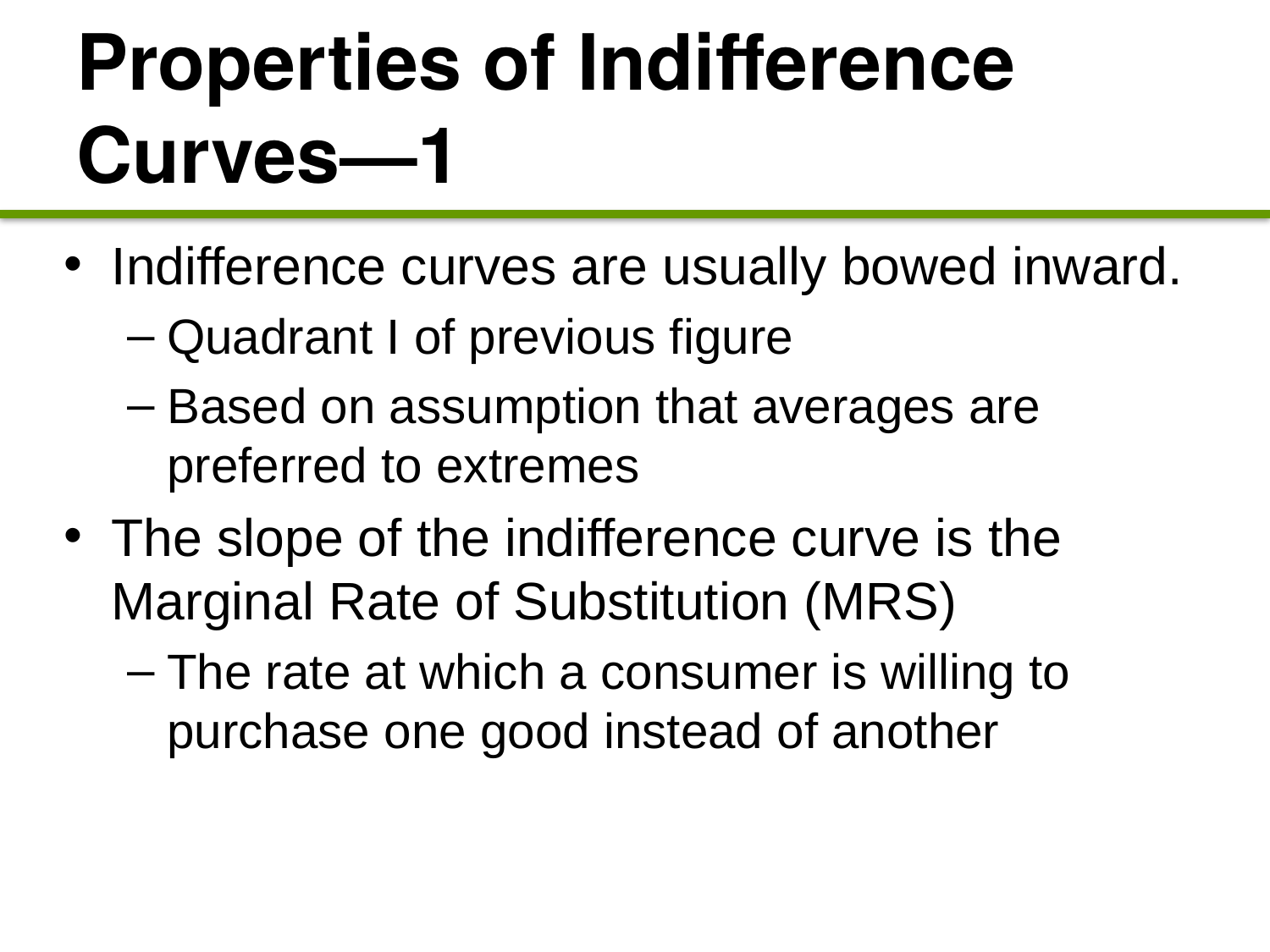

# Properties of Indifference Curves—1
Indifference curves are usually bowed inward.
Quadrant I of previous figure
Based on assumption that averages are preferred to extremes
The slope of the indifference curve is the Marginal Rate of Substitution (MRS)
The rate at which a consumer is willing to purchase one good instead of another